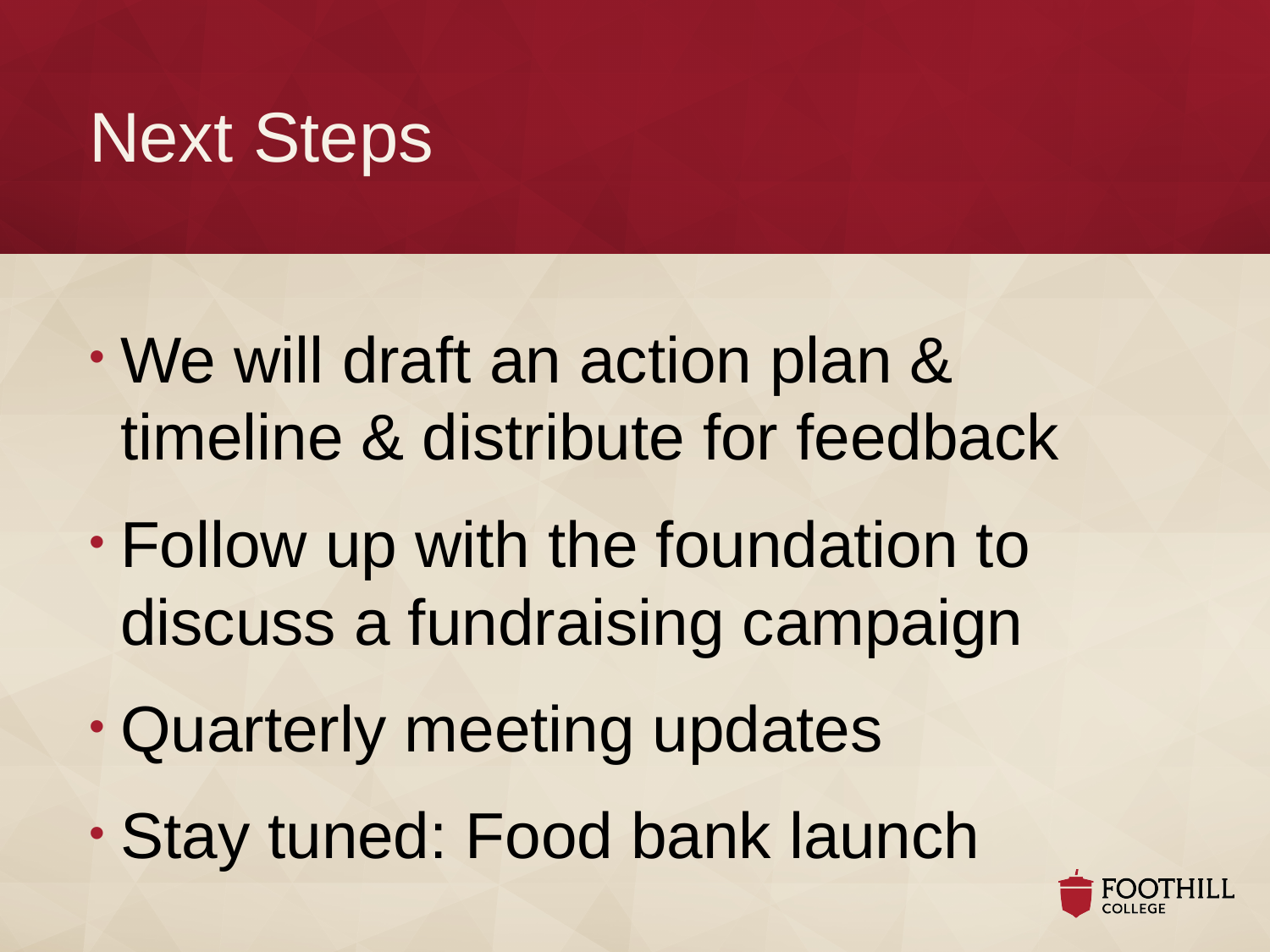

# Next Steps
We will draft an action plan & timeline & distribute for feedback
Follow up with the foundation to discuss a fundraising campaign
Quarterly meeting updates
Stay tuned: Food bank launch